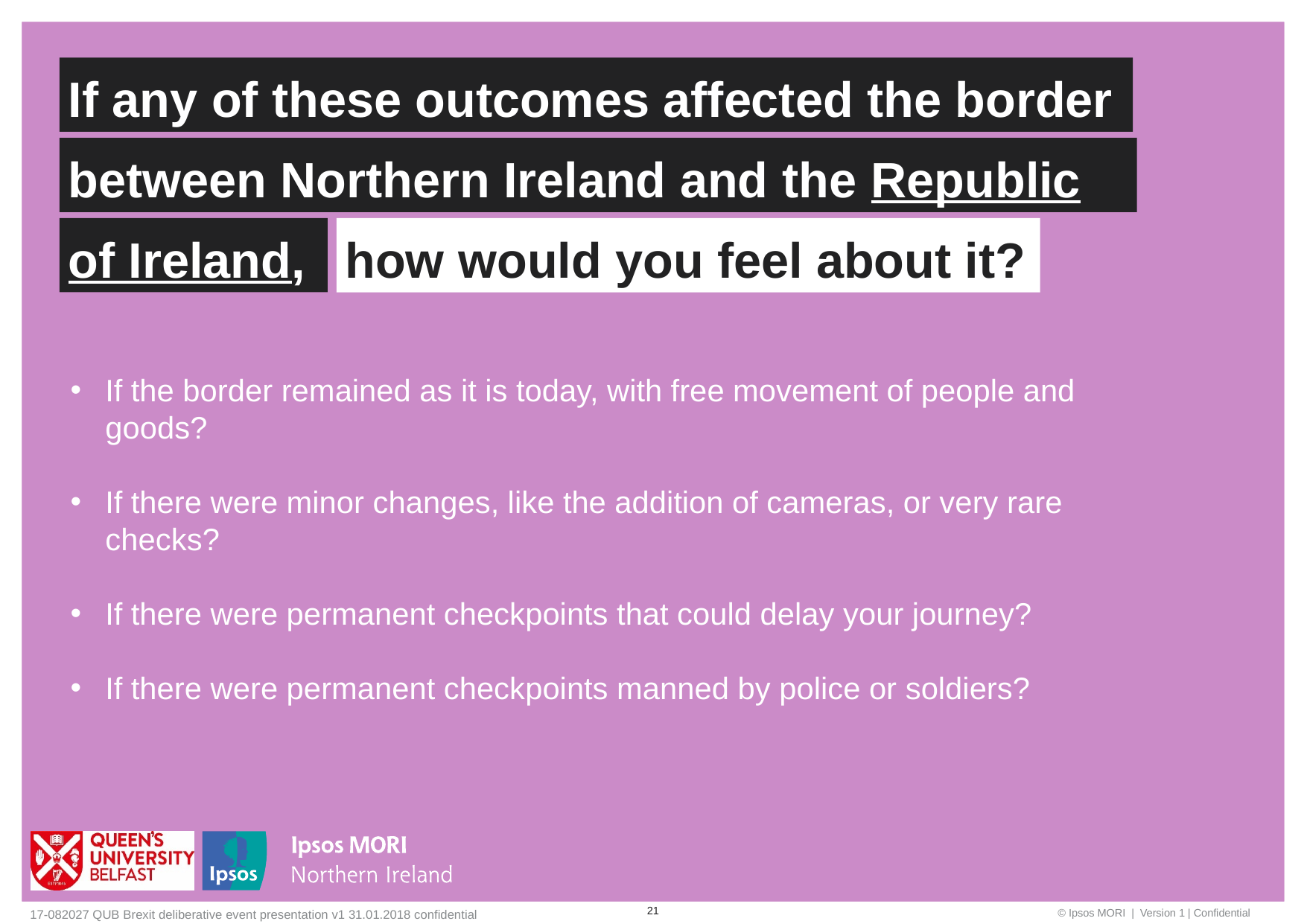

If any of these outcomes affected the border
between Northern Ireland and the Republic
of Ireland,
how would you feel about it?
If the border remained as it is today, with free movement of people and goods?

If there were minor changes, like the addition of cameras, or very rare checks?

If there were permanent checkpoints that could delay your journey?

If there were permanent checkpoints manned by police or soldiers?
21